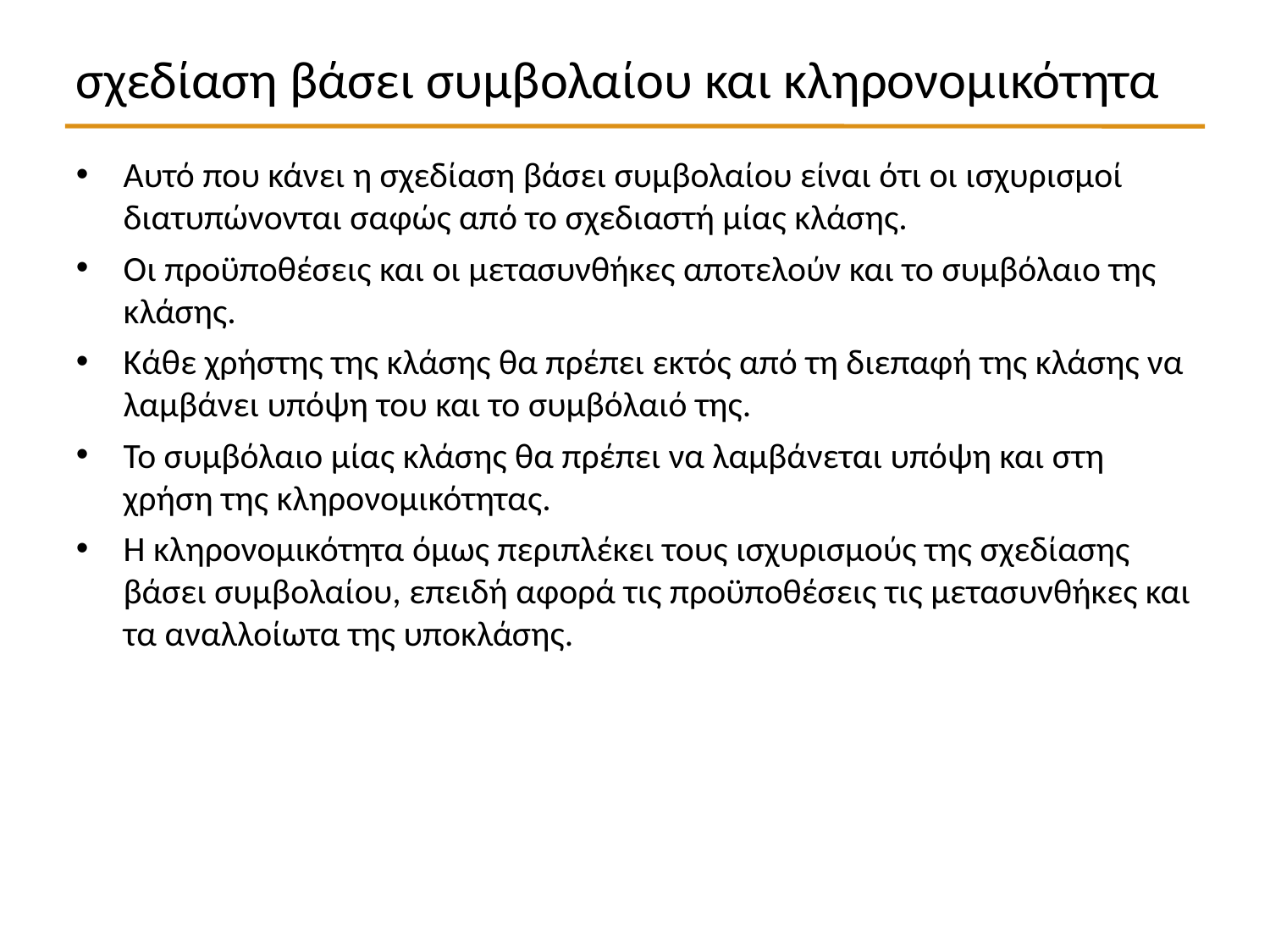

σχεδίαση βάσει συμβολαίου και κληρονομικότητα
Αυτό που κάνει η σχεδίαση βάσει συμβολαίου είναι ότι οι ισχυρισμοί διατυπώνονται σαφώς από το σχεδιαστή μίας κλάσης.
Οι προϋποθέσεις και οι μετασυνθήκες αποτελούν και το συμβόλαιο της κλάσης.
Κάθε χρήστης της κλάσης θα πρέπει εκτός από τη διεπαφή της κλάσης να λαμβάνει υπόψη του και το συμβόλαιό της.
Το συμβόλαιο μίας κλάσης θα πρέπει να λαμβάνεται υπόψη και στη χρήση της κληρονομικότητας.
Η κληρονομικότητα όμως περιπλέκει τους ισχυρισμούς της σχεδίασης βάσει συμβολαίου, επειδή αφορά τις προϋποθέσεις τις μετασυνθήκες και τα αναλλοίωτα της υποκλάσης.